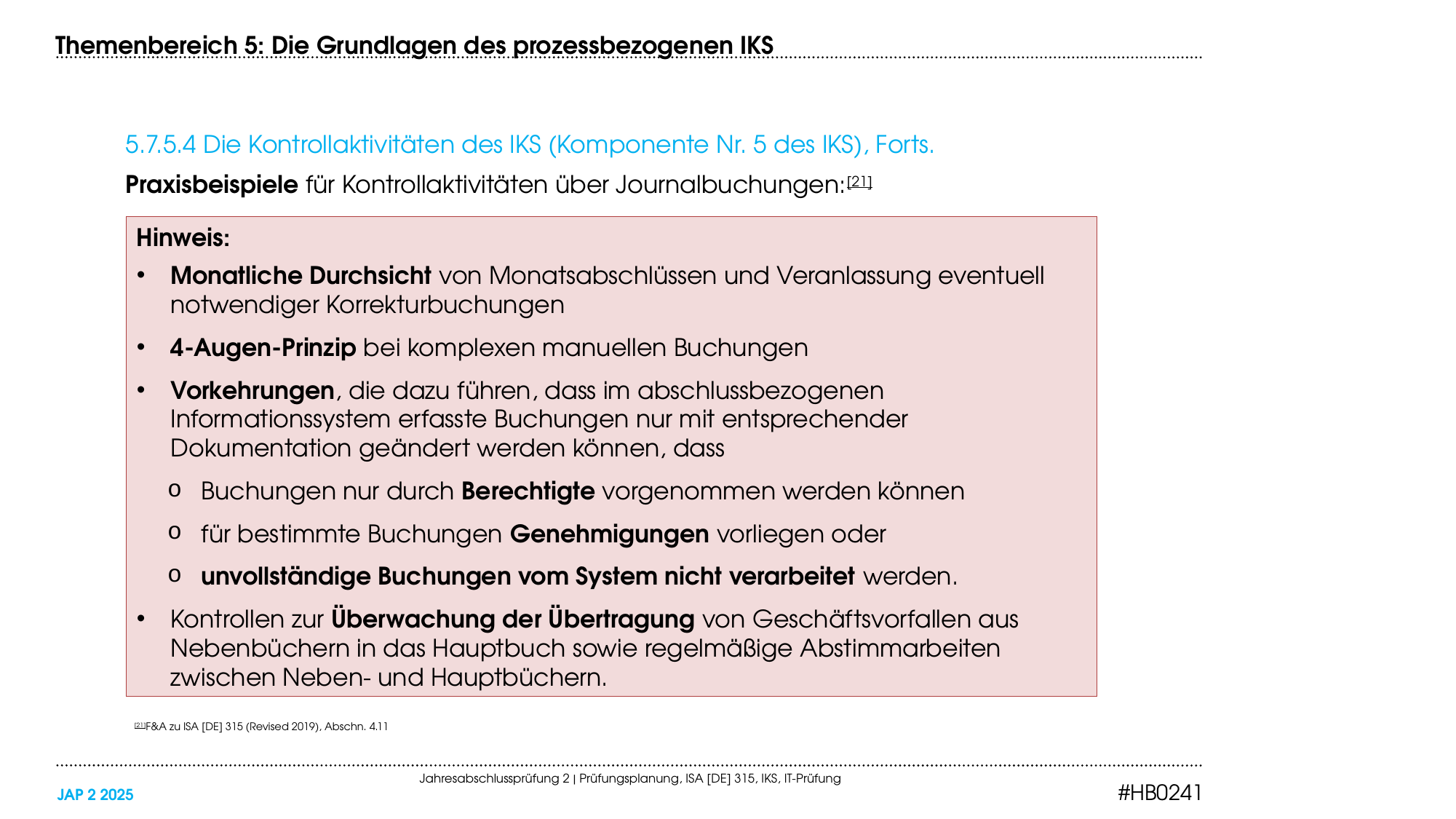

Themenbereich 5: Die Grundlagen des prozessbezogenen IKS
5.7.5.4 Die Kontrollaktivitäten des IKS (Komponente Nr. 5 des IKS), Forts.
Praxisbeispiele für Kontrollaktivitäten über Journalbuchungen:[21]
Hinweis:
Monatliche Durchsicht von Monatsabschlüssen und Veranlassung eventuell notwendiger Korrekturbuchungen
4-Augen-Prinzip bei komplexen manuellen Buchungen
Vorkehrungen, die dazu führen, dass im abschlussbezogenen Informationssystem erfasste Buchungen nur mit entsprechender Dokumentation geändert werden können, dass
Buchungen nur durch Berechtigte vorgenommen werden können
für bestimmte Buchungen Genehmigungen vorliegen oder
unvollständige Buchungen vom System nicht verarbeitet werden.
Kontrollen zur Überwachung der Übertragung von Geschäftsvorfallen aus Nebenbüchern in das Hauptbuch sowie regelmäßige Abstimmarbeiten zwischen Neben- und Hauptbüchern.
[21]F&A zu ISA [DE] 315 (Revised 2019), Abschn. 4.11